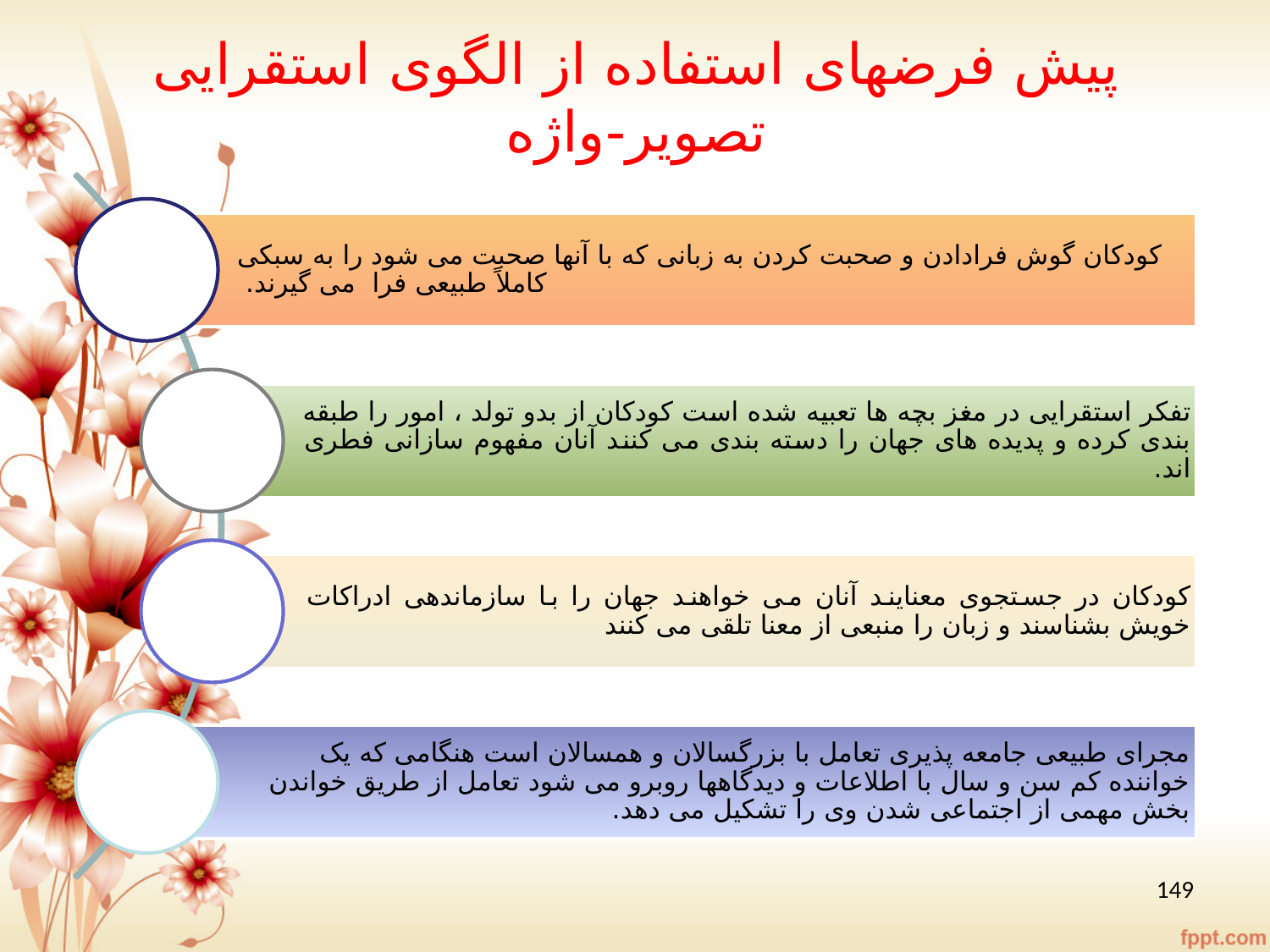

# پیش فرضهای استفاده از الگوی استقرایی تصویر-واژه
کودکان گوش فرادادن و صحبت کردن به زبانی که با آنها صحبت می شود را به سبکی کاملاً طبیعی فرا  می گیرند.
تفکر استقرایی در مغز بچه ها تعبیه شده است کودکان از بدو تولد ، امور را طبقه بندی کرده و پدیده های جهان را دسته بندی می کنند آنان مفهوم سازانی فطری اند.
کودکان در جستجوی معنایند آنان می خواهند جهان را با سازماندهی ادراکات خویش بشناسند و زبان را منبعی از معنا تلقی می کنند
مجرای طبیعی جامعه پذیری تعامل با بزرگسالان و همسالان است هنگامی که یک خواننده کم سن و سال با اطلاعات و دیدگاهها روبرو می شود تعامل از طریق خواندن بخش مهمی از اجتماعی شدن وی را تشکیل می دهد.
149